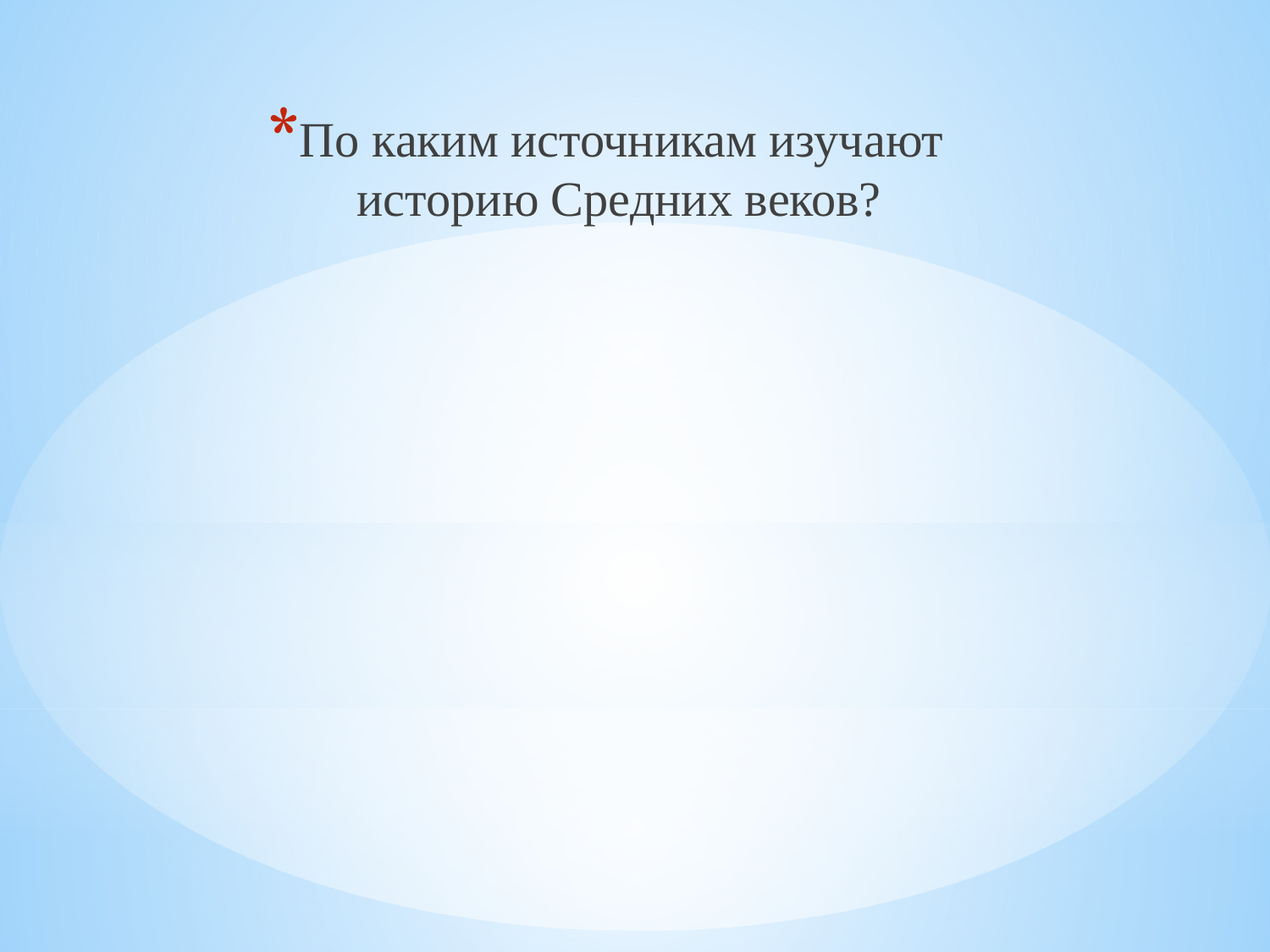

По каким источникам изучают историю Средних веков?

#